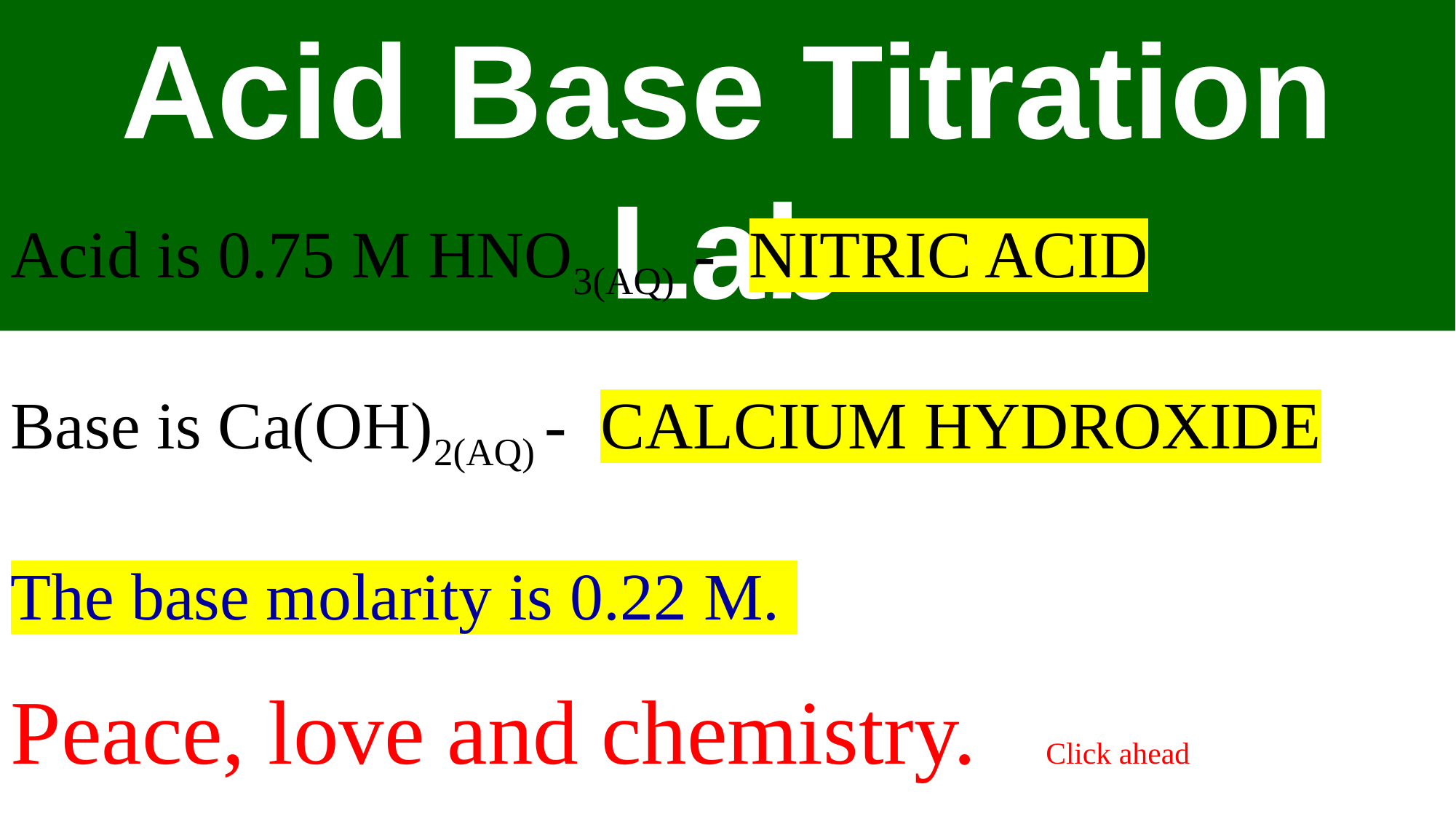

Acid Base Titration Lab

Acid is 0.75 M HNO3(AQ)  -  NITRIC ACID

Base is Ca(OH)2(AQ) -  CALCIUM HYDROXIDE

The base molarity is 0.22 M.
Peace, love and chemistry.   Click ahead